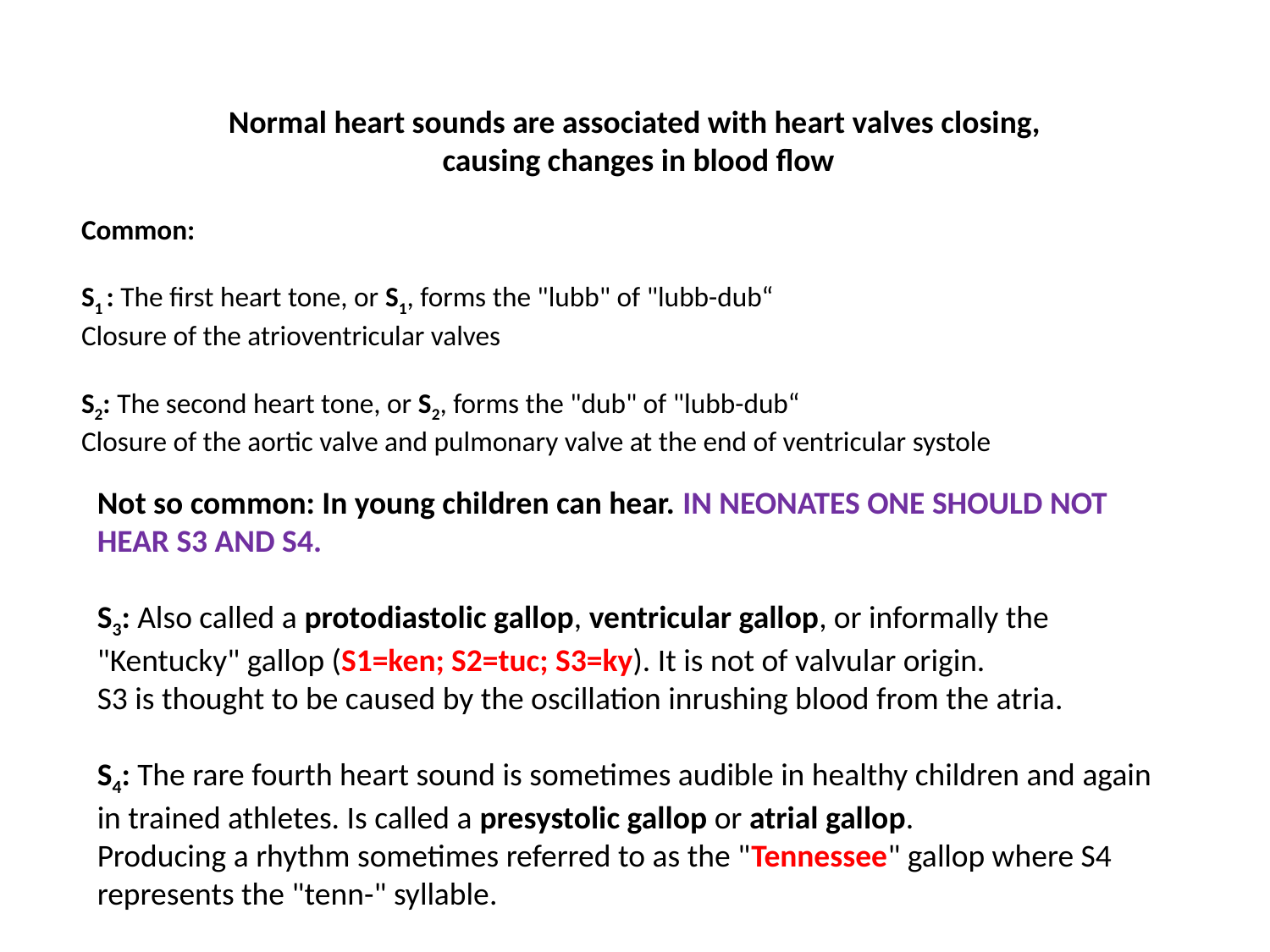

Normal heart sounds are associated with heart valves closing,
 causing changes in blood flow

Common:

S1 : The first heart tone, or S1, forms the "lubb" of "lubb-dub“
Closure of the atrioventricular valves

S2: The second heart tone, or S2, forms the "dub" of "lubb-dub“
Closure of the aortic valve and pulmonary valve at the end of ventricular systole

Not so common: In young children can hear. IN NEONATES ONE SHOULD NOT HEAR S3 AND S4.

S3: Also called a protodiastolic gallop, ventricular gallop, or informally the "Kentucky" gallop (S1=ken; S2=tuc; S3=ky). It is not of valvular origin.
S3 is thought to be caused by the oscillation inrushing blood from the atria.

S4: The rare fourth heart sound is sometimes audible in healthy children and again in trained athletes. Is called a presystolic gallop or atrial gallop.
Producing a rhythm sometimes referred to as the "Tennessee" gallop where S4 represents the "tenn-" syllable.